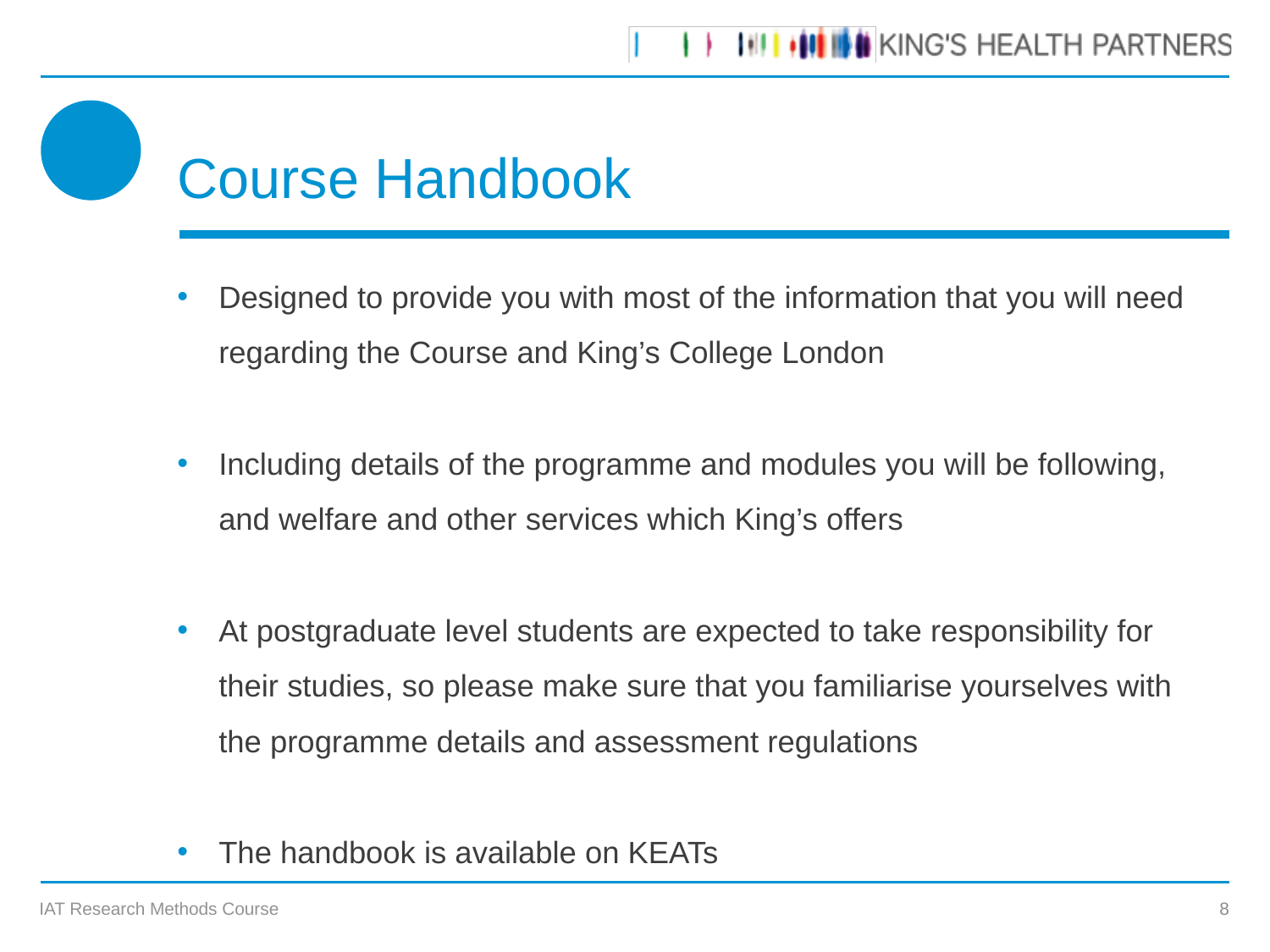

# Course Handbook
Designed to provide you with most of the information that you will need regarding the Course and King’s College London

Including details of the programme and modules you will be following, and welfare and other services which King’s offers

At postgraduate level students are expected to take responsibility for their studies, so please make sure that you familiarise yourselves with the programme details and assessment regulations

The handbook is available on KEATs
IAT Research Methods Course
8